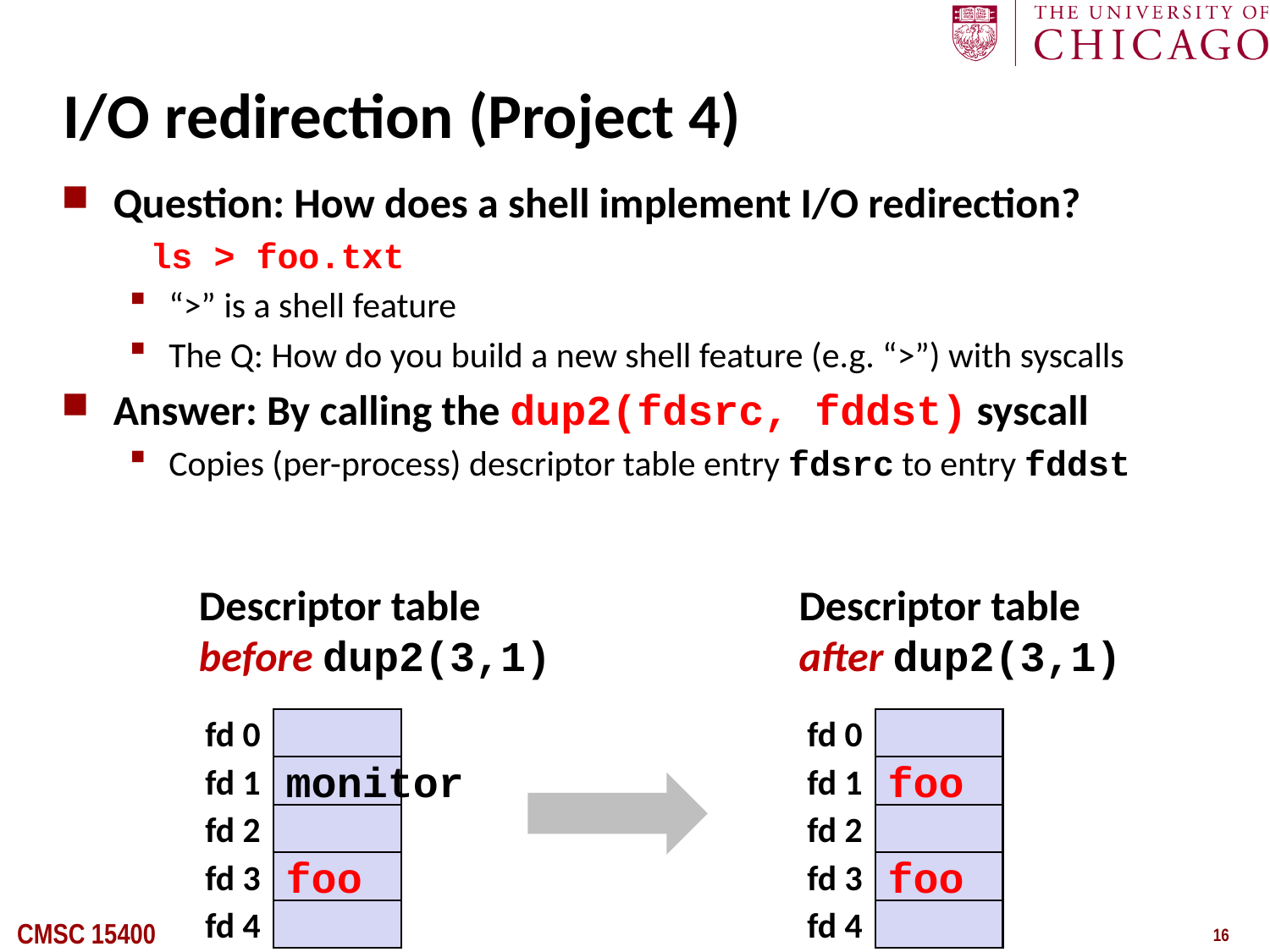

# I/O redirection (Project 4)
Question: How does a shell implement I/O redirection?
 ls > foo.txt
“>” is a shell feature
The Q: How do you build a new shell feature (e.g. “>”) with syscalls
Answer: By calling the dup2(fdsrc, fddst) syscall
Copies (per-process) descriptor table entry fdsrc to entry fddst
Descriptor table
before dup2(3,1)
Descriptor table
after dup2(3,1)
fd 0

fd 1
monitor
fd 2

fd 3
foo
fd 4

fd 0

fd 1
foo
fd 2

fd 3
foo
fd 4